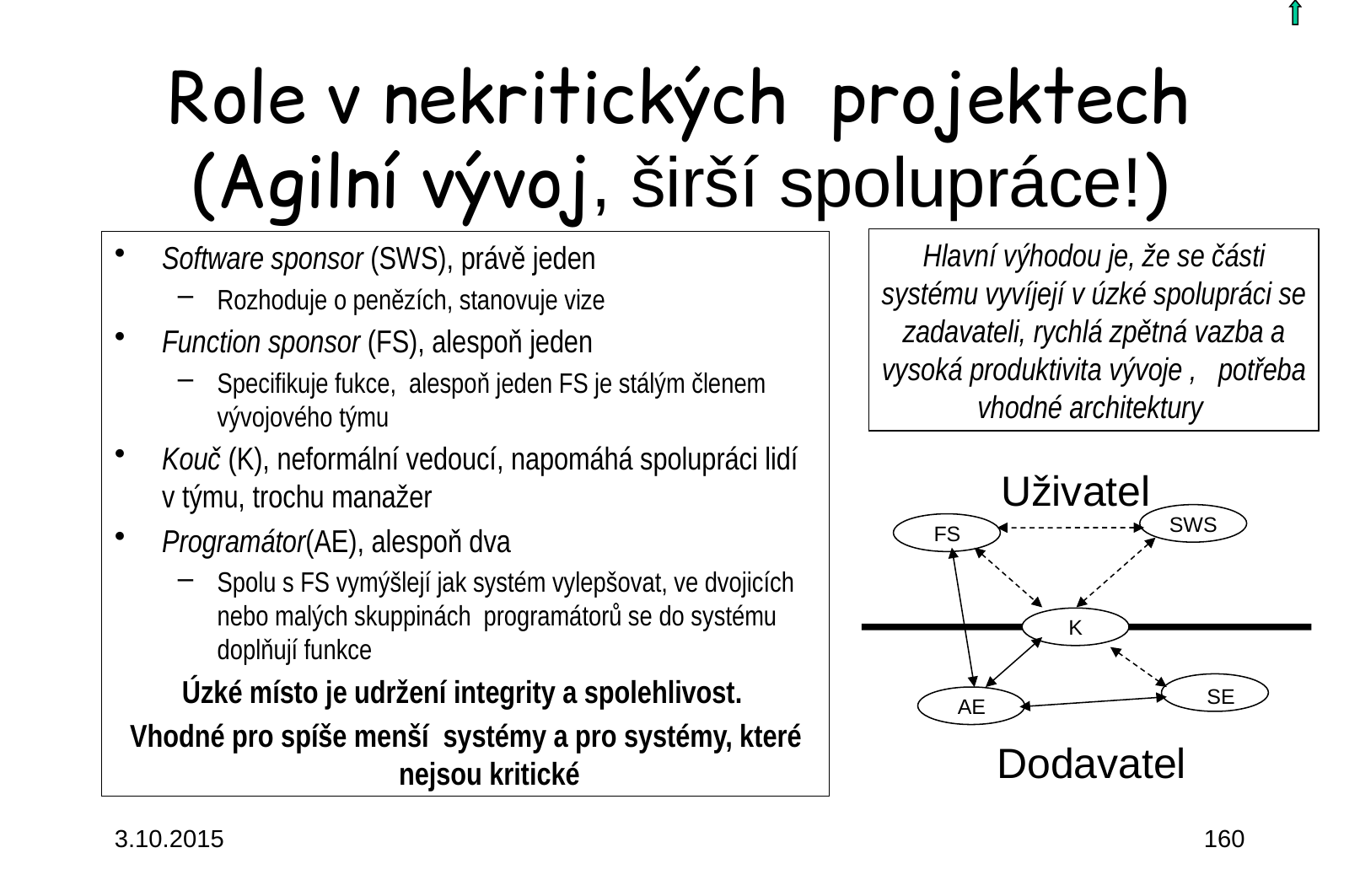

# Role v nekritických  projektech (Agilní vývoj, širší spolupráce!)
Hlavní výhodou je, že se části systému vyvíjejí v úzké spolupráci se zadavateli, rychlá zpětná vazba a vysoká produktivita vývoje ,   potřeba vhodné architektury
Software sponsor (SWS), právě jeden
Rozhoduje o penězích, stanovuje vize
Function sponsor (FS), alespoň jeden
Specifikuje fukce,  alespoň jeden FS je stálým členem vývojového týmu
Kouč (K), neformální vedoucí, napomáhá spolupráci lidí v týmu, trochu manažer
Programátor(AE), alespoň dva
Spolu s FS vymýšlejí jak systém vylepšovat, ve dvojicích nebo malých skuppinách  programátorů se do systému doplňují funkce
Úzké místo je udržení integrity a spolehlivost.
Vhodné pro spíše menší  systémy a pro systémy, které nejsou kritické
Uživatel

SWS

FS

K

AE
SE

AE

Dodavatel
3.10.2015
160